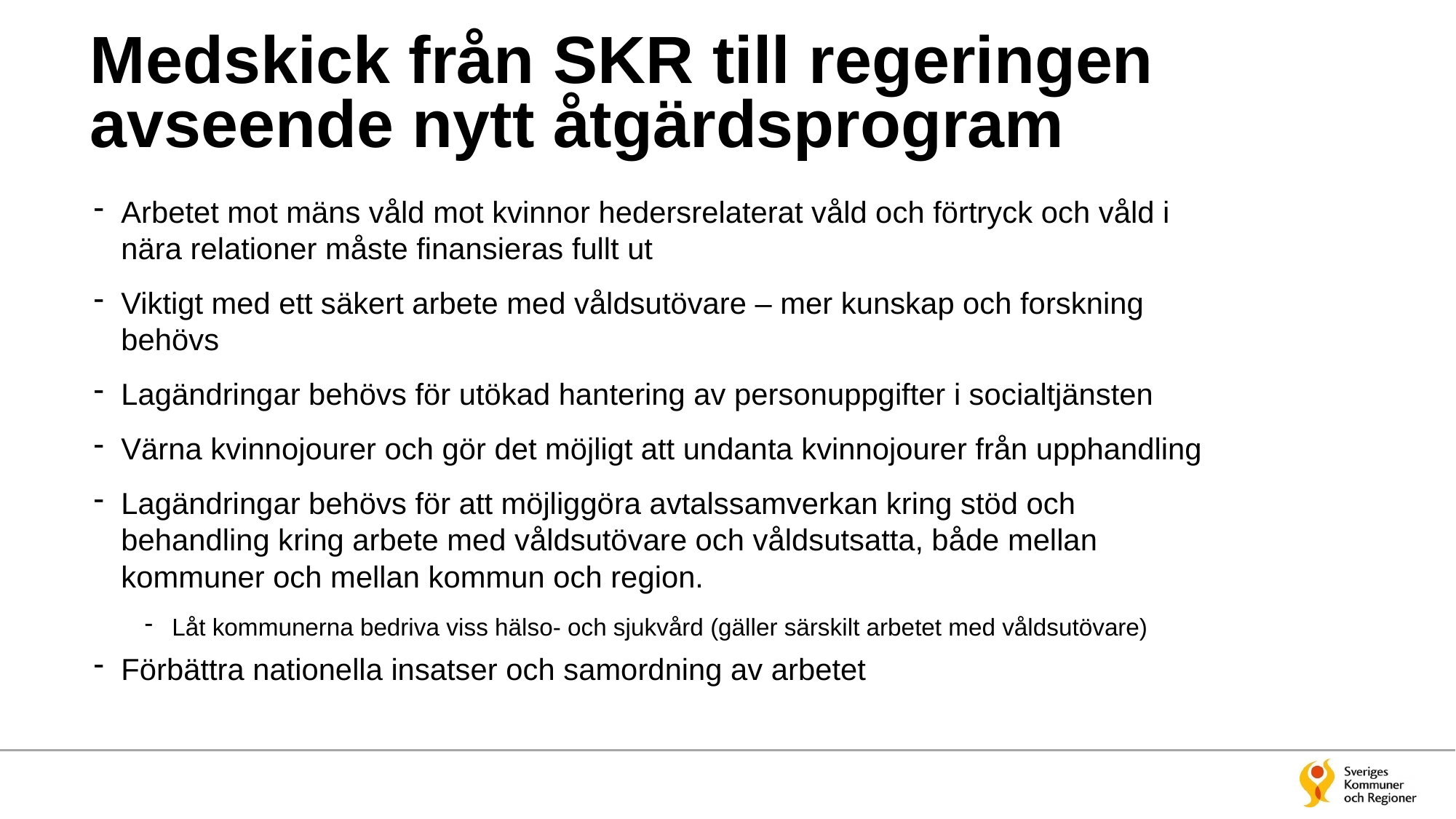

# Medskick från SKR till regeringen avseende nytt åtgärdsprogram
Arbetet mot mäns våld mot kvinnor hedersrelaterat våld och förtryck och våld i nära relationer måste finansieras fullt ut
Viktigt med ett säkert arbete med våldsutövare – mer kunskap och forskning behövs
Lagändringar behövs för utökad hantering av personuppgifter i socialtjänsten
Värna kvinnojourer och gör det möjligt att undanta kvinnojourer från upphandling
Lagändringar behövs för att möjliggöra avtalssamverkan kring stöd och behandling kring arbete med våldsutövare och våldsutsatta, både mellan kommuner och mellan kommun och region.
Låt kommunerna bedriva viss hälso- och sjukvård (gäller särskilt arbetet med våldsutövare)
Förbättra nationella insatser och samordning av arbetet